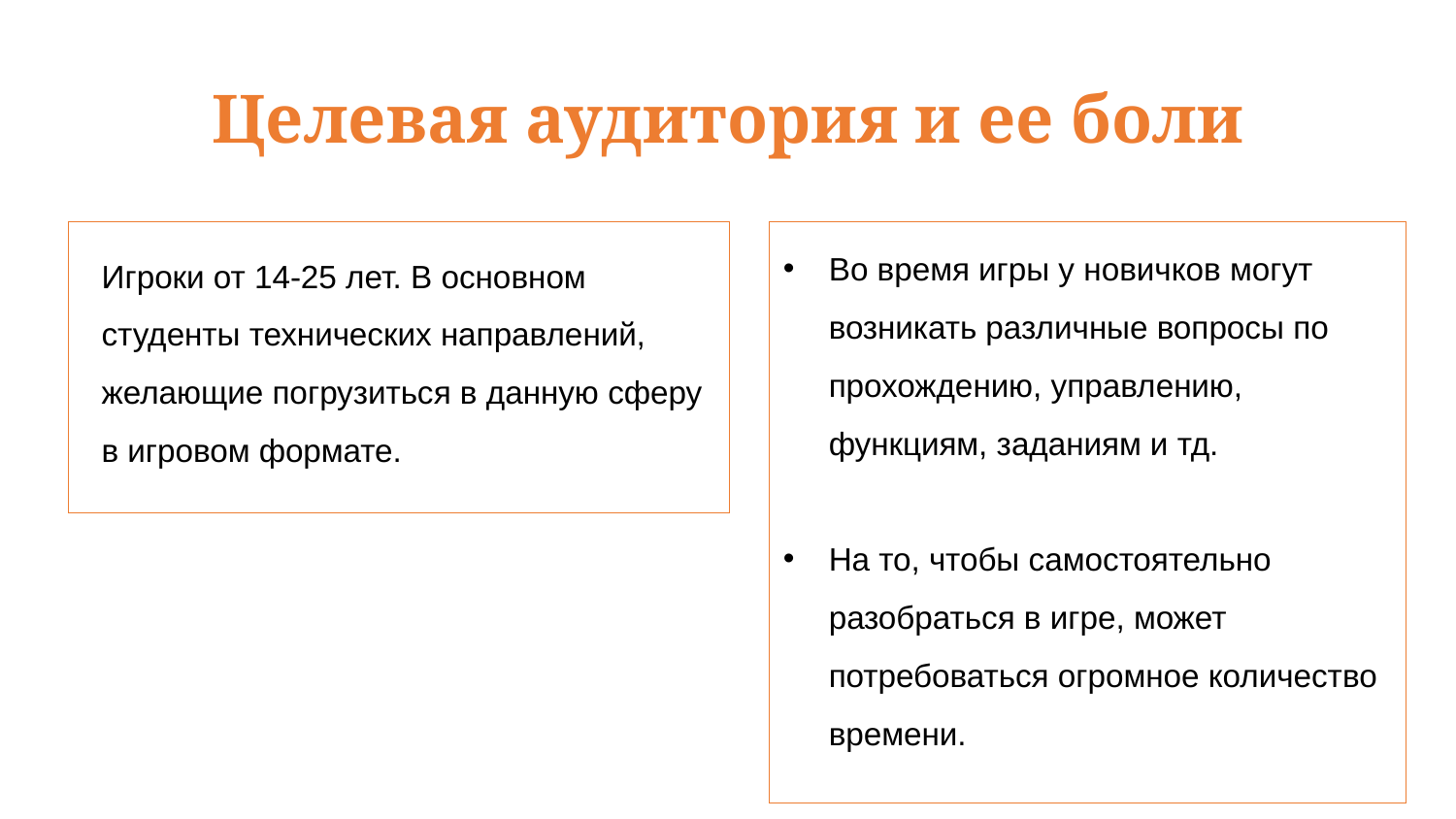

# Целевая аудитория и ее боли
Игроки от 14-25 лет. В основном студенты технических направлений, желающие погрузиться в данную сферу в игровом формате.
Во время игры у новичков могут возникать различные вопросы по прохождению, управлению, функциям, заданиям и тд.

На то, чтобы самостоятельно разобраться в игре, может потребоваться огромное количество времени.